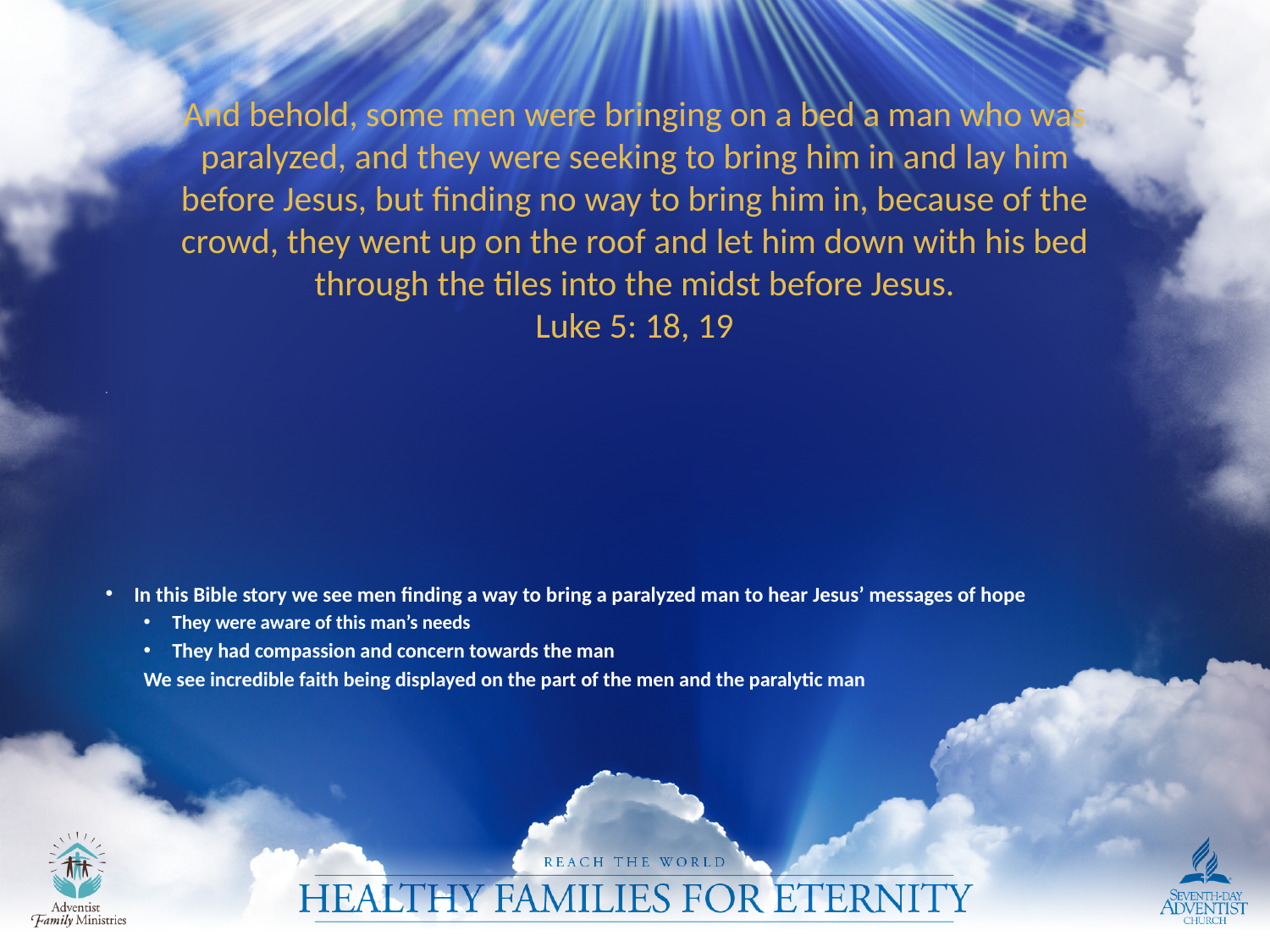

# And behold, some men were bringing on a bed a man who was paralyzed, and they were seeking to bring him in and lay him before Jesus, but finding no way to bring him in, because of the crowd, they went up on the roof and let him down with his bed through the tiles into the midst before Jesus. Luke 5: 18, 19
“

In this Bible story we see men finding a way to bring a paralyzed man to hear Jesus’ messages of hope
They were aware of this man’s needs
They had compassion and concern towards the man
We see incredible faith being displayed on the part of the men and the paralytic man